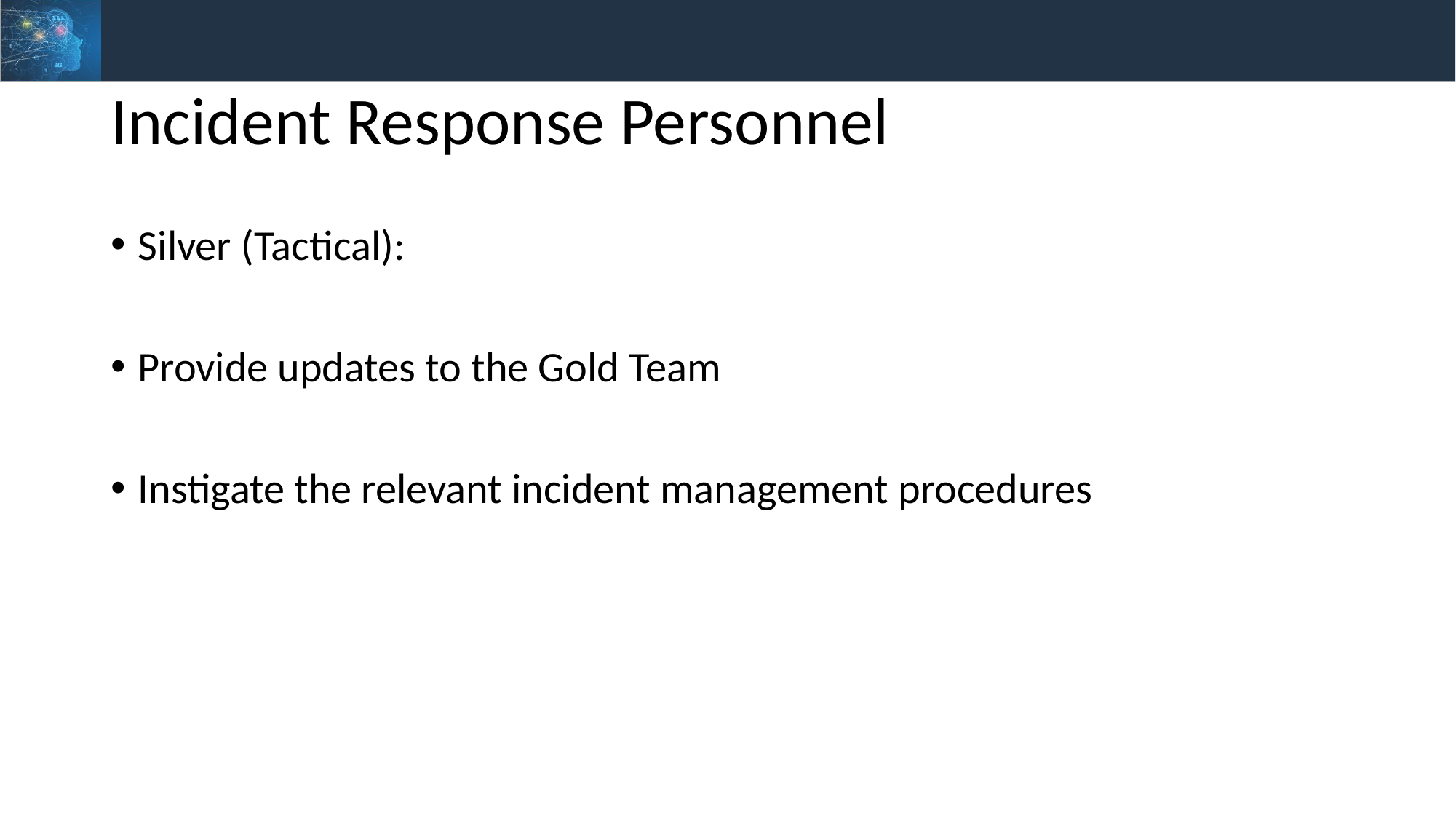

# Incident Response Personnel
Silver (Tactical):

Provide updates to the Gold Team

Instigate the relevant incident management procedures